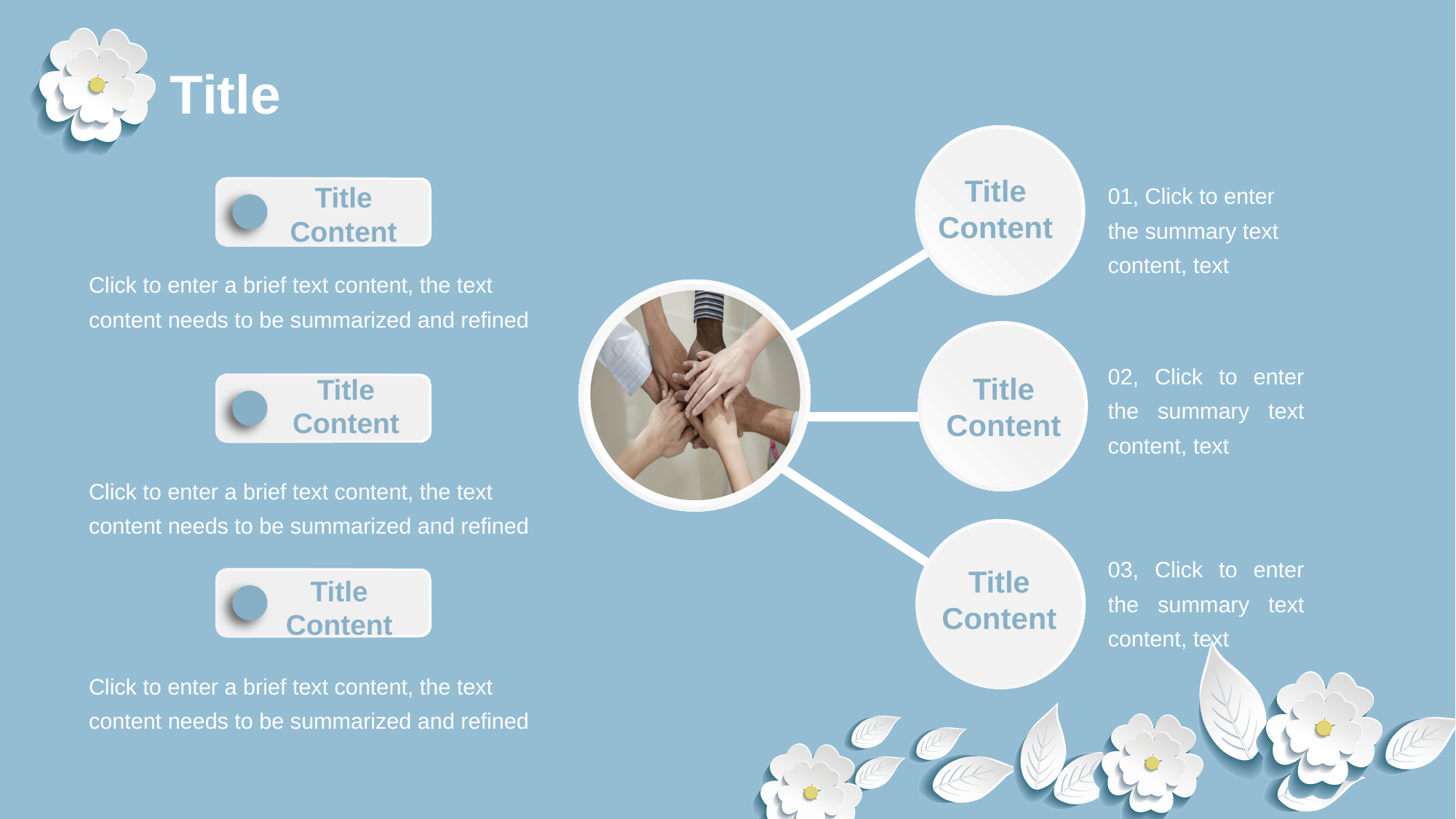

Title

Title
Content
01, Click to enter the summary text content, text

Title Content
Click to enter a brief text content, the text content needs to be summarized and refined

Title
Content
02, Click to enter the summary text content, text
Title Content

Click to enter a brief text content, the text content needs to be summarized and refined

Title
Content
03, Click to enter the summary text content, text

Title Content
Click to enter a brief text content, the text content needs to be summarized and refined
Delay character